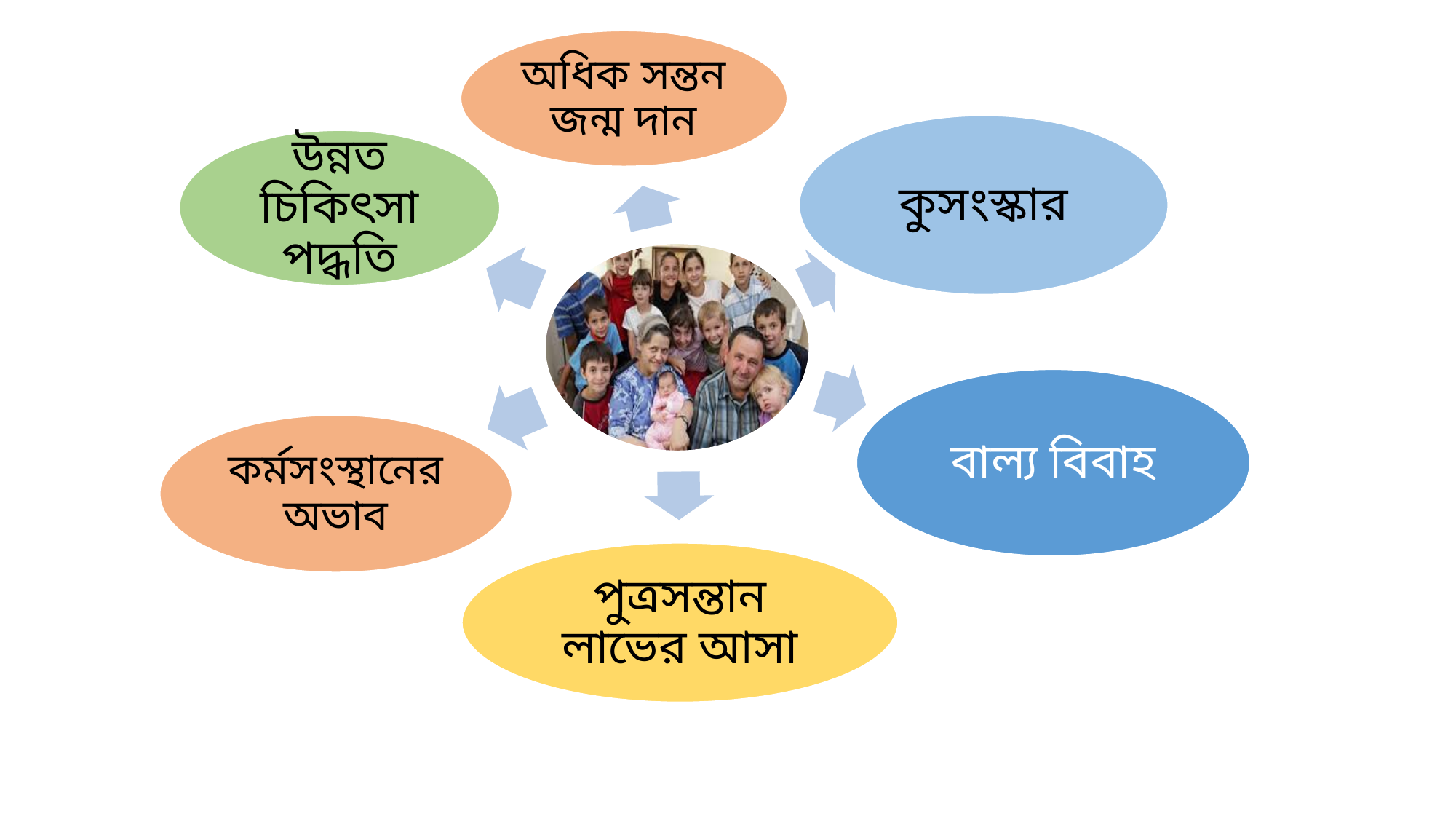

অধিক সন্তন জন্ম দান

কুসংস্কার

বাল্য বিবাহ

পুত্রসন্তান লাভের আসা

কর্মসংস্থানের অভাব

উন্নত চিকিৎসা পদ্ধতি